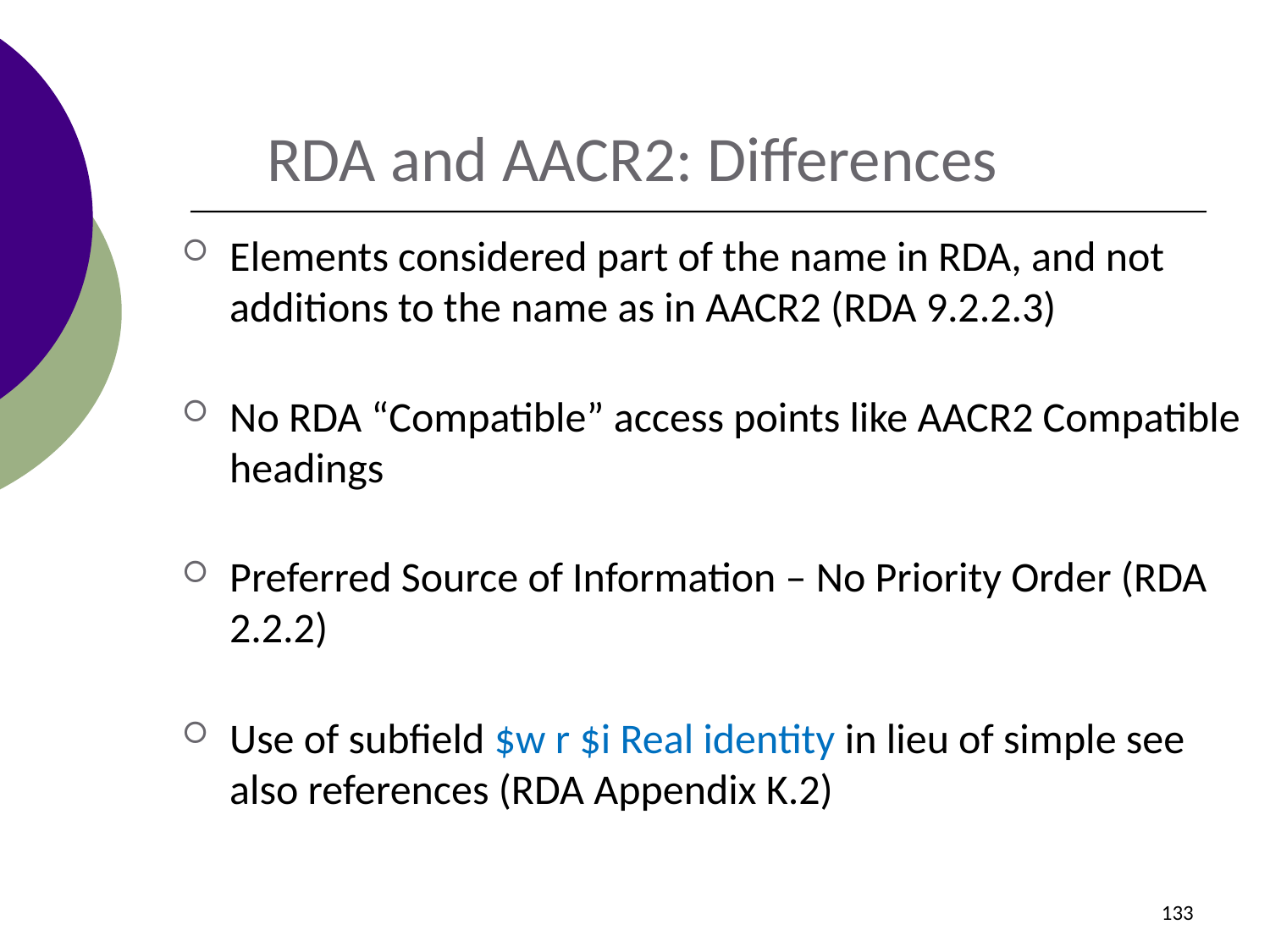

RDA and AACR2: Differences
Elements considered part of the name in RDA, and not additions to the name as in AACR2 (RDA 9.2.2.3)
No RDA “Compatible” access points like AACR2 Compatible headings
Preferred Source of Information – No Priority Order (RDA 2.2.2)
Use of subfield $w r $i Real identity in lieu of simple see also references (RDA Appendix K.2)
133